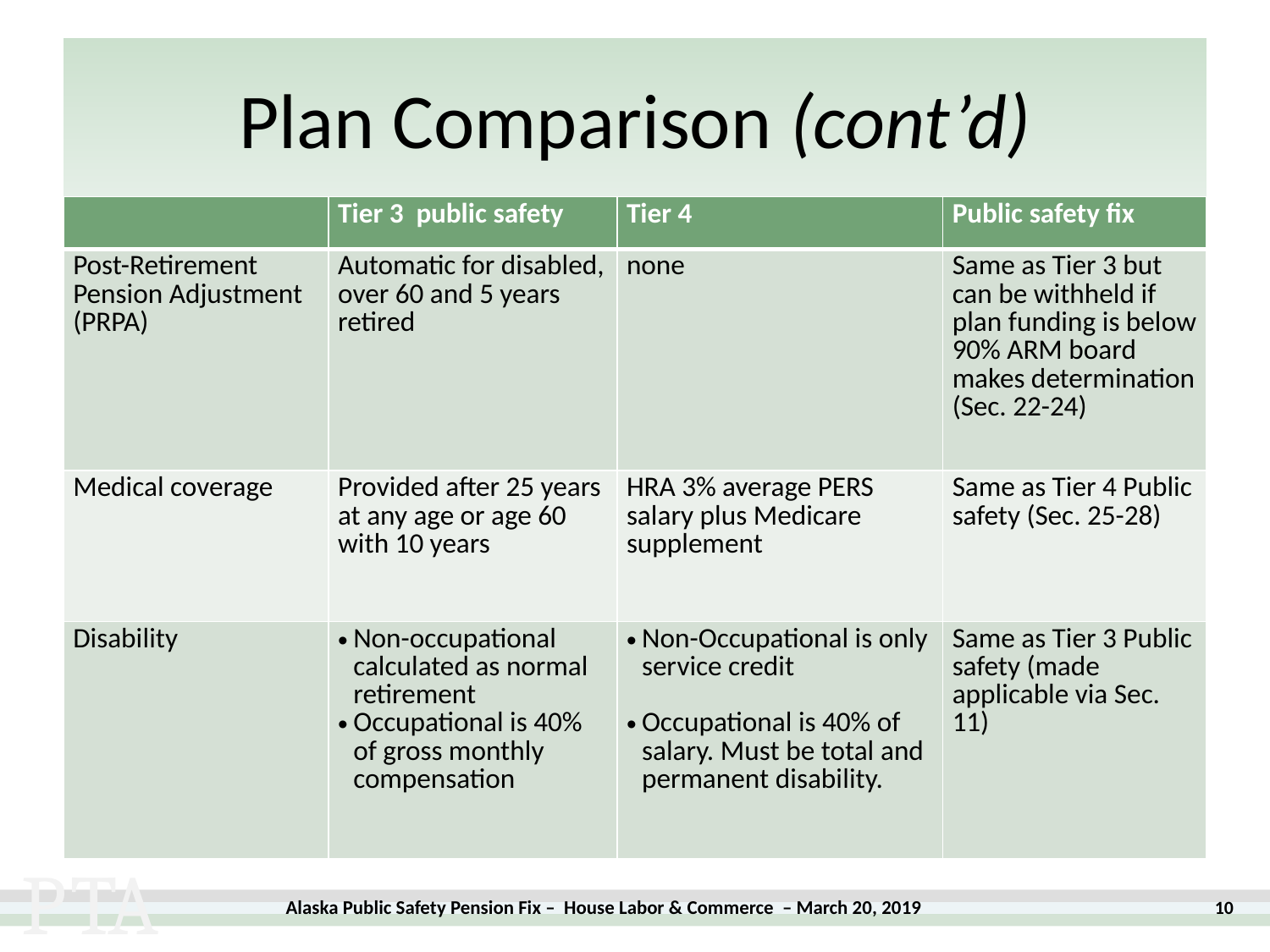

# Plan Comparison (cont’d)
|  | Tier 3 public safety | Tier 4 | Public safety fix |
| --- | --- | --- | --- |
| Post-Retirement Pension Adjustment (PRPA) | Automatic for disabled, over 60 and 5 years retired | none | Same as Tier 3 but can be withheld if plan funding is below 90% ARM board makes determination (Sec. 22-24) |
| Medical coverage | Provided after 25 years at any age or age 60 with 10 years | HRA 3% average PERS salary plus Medicare supplement | Same as Tier 4 Public safety (Sec. 25-28) |
| Disability | Non-occupational calculated as normal retirement Occupational is 40% of gross monthly compensation | Non-Occupational is only service credit Occupational is 40% of salary. Must be total and permanent disability. | Same as Tier 3 Public safety (made applicable via Sec. 11) |